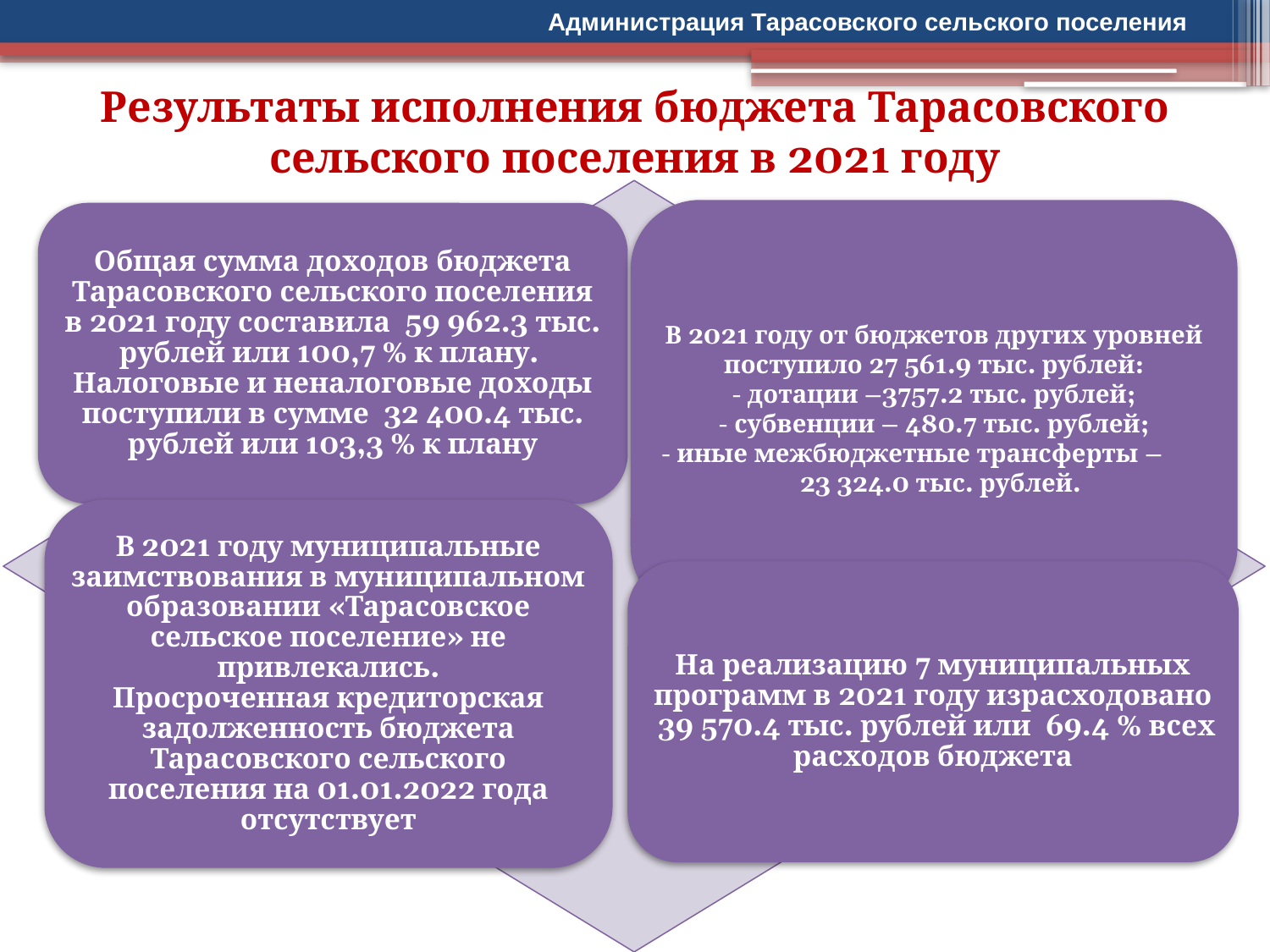

Администрация Тарасовского сельского поселения
Результаты исполнения бюджета Тарасовского сельского поселения в 2021 году
Общая сумма доходов бюджета Тарасовского сельского поселения в 2021 году составила  59 962.3 тыс. рублей или 100,7 % к плану.
Налоговые и неналоговые доходы поступили в сумме  32 400.4 тыс. рублей или 103,3 % к плану
В 2021 году от бюджетов других уровней поступило 27 561.9 тыс. рублей:
- дотации –3757.2 тыс. рублей;
- субвенции – 480.7 тыс. рублей;
- иные межбюджетные трансферты –          23 324.0 тыс. рублей.
В 2021 году муниципальные заимствования в муниципальном образовании «Тарасовское сельское поселение» не привлекались.
Просроченная кредиторская задолженность бюджета Тарасовского сельского поселения на 01.01.2022 года отсутствует
На реализацию 7 муниципальных программ в 2021 году израсходовано  39 570.4 тыс. рублей или  69.4 % всех расходов бюджета